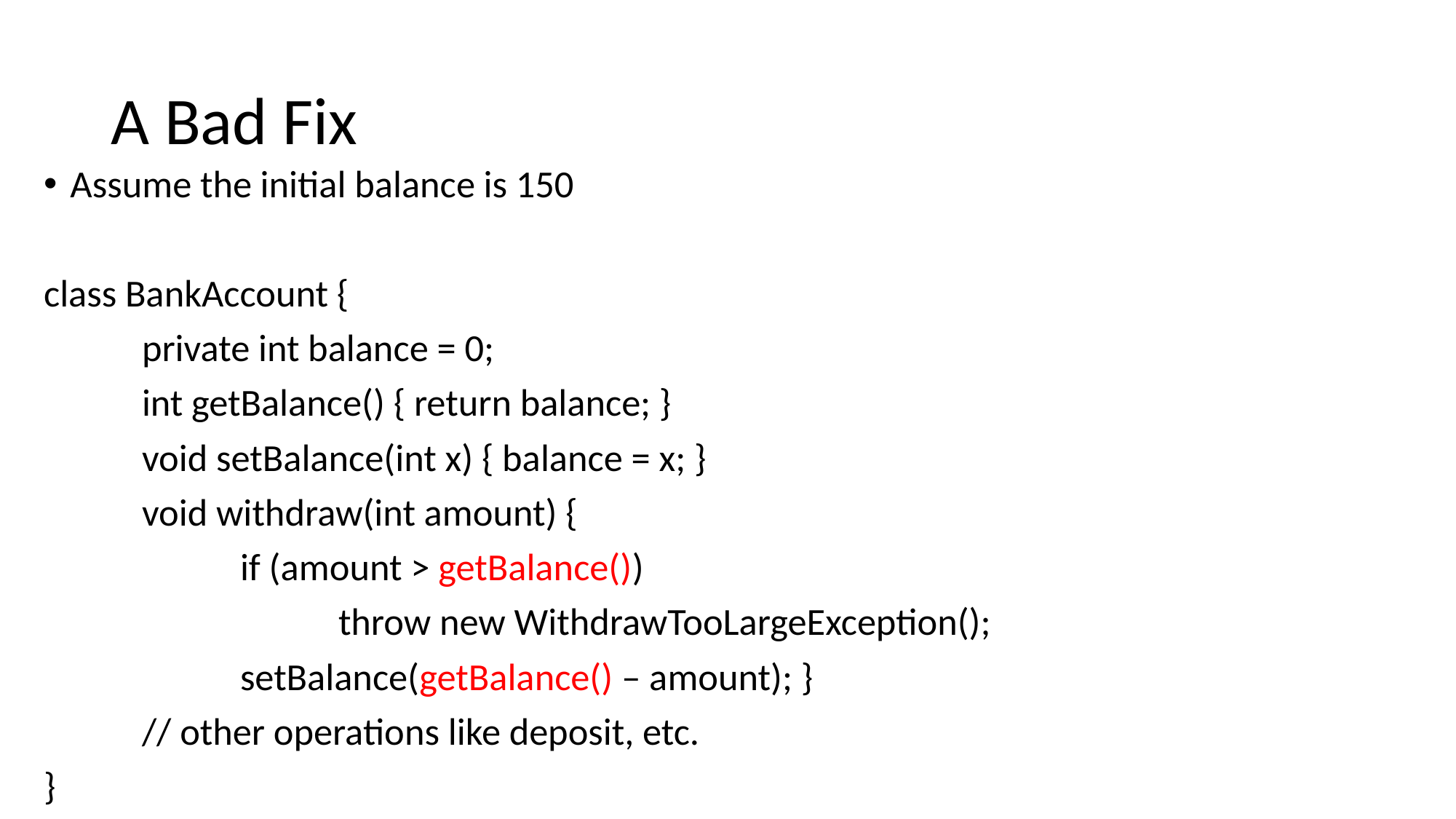

# A Bad Fix
Assume the initial balance is 150

class BankAccount {
	private int balance = 0;
	int getBalance() { return balance; }
	void setBalance(int x) { balance = x; }
	void withdraw(int amount) {
		if (amount > getBalance())
			throw new WithdrawTooLargeException();
		setBalance(getBalance() – amount); }
	// other operations like deposit, etc.
}